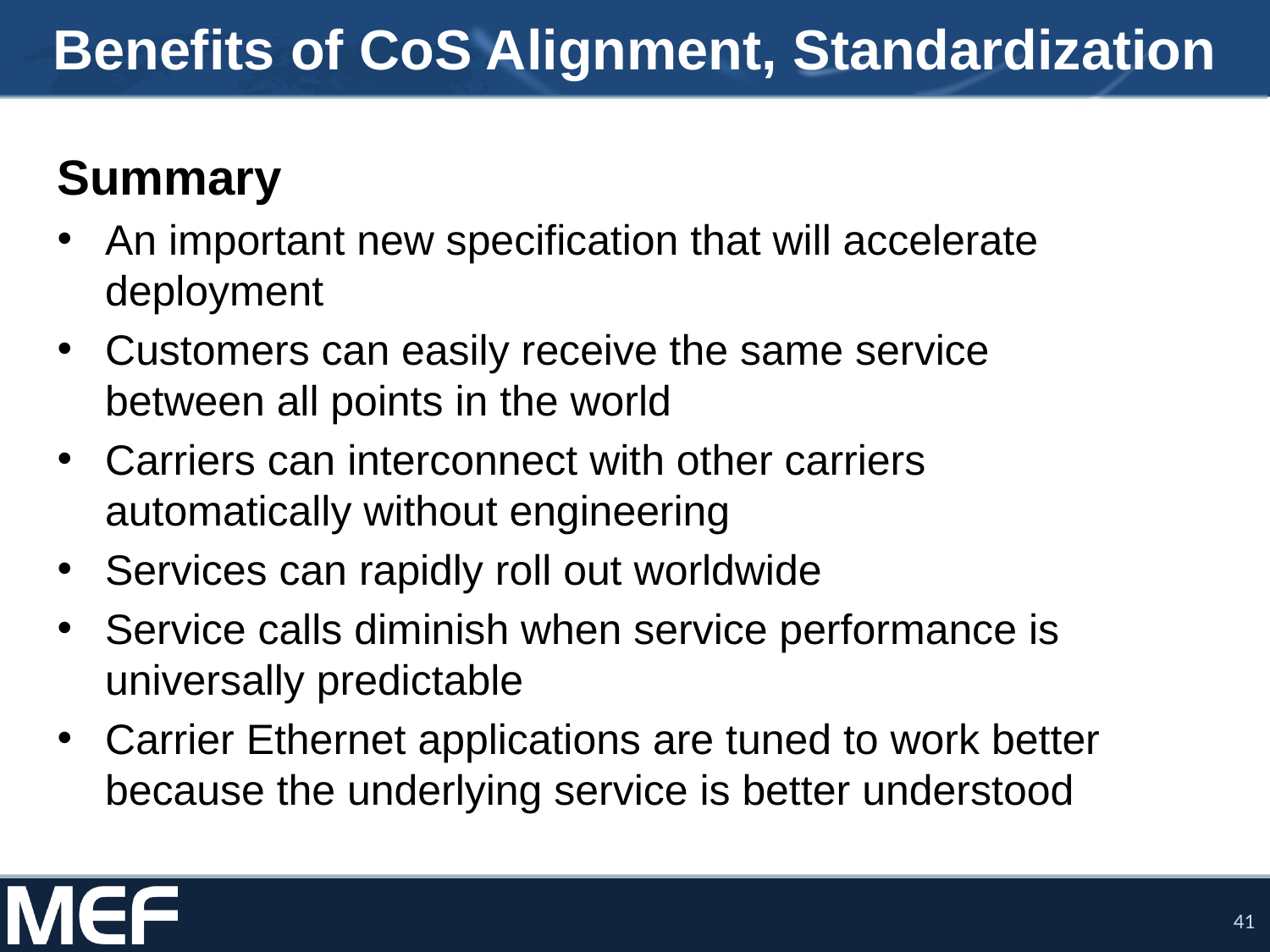

# Benefits of CoS Alignment, Standardization
Summary
An important new specification that will accelerate deployment
Customers can easily receive the same service between all points in the world
Carriers can interconnect with other carriers automatically without engineering
Services can rapidly roll out worldwide
Service calls diminish when service performance is universally predictable
Carrier Ethernet applications are tuned to work better because the underlying service is better understood